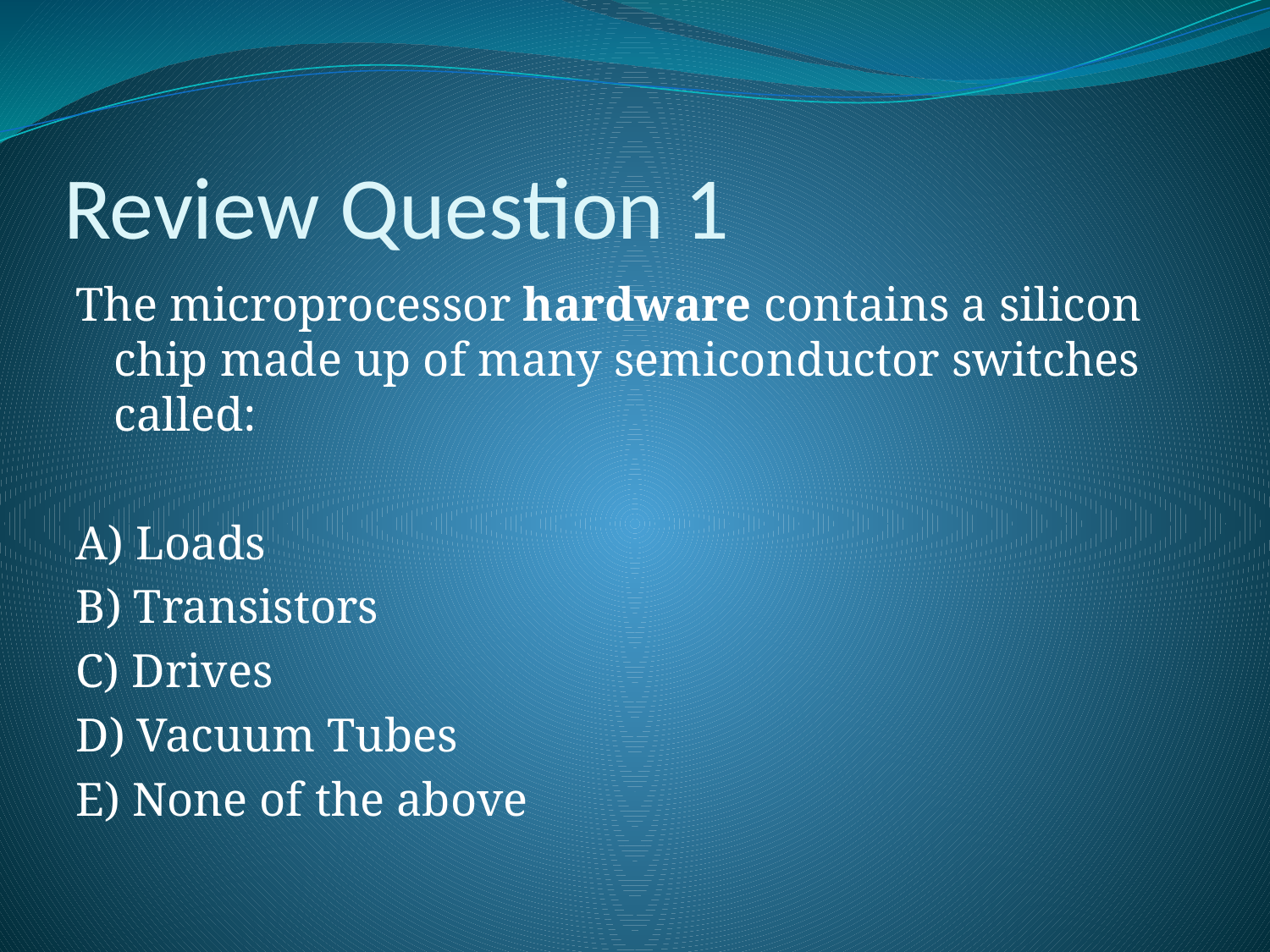

# Review Question 1
The microprocessor hardware contains a silicon chip made up of many semiconductor switches called:

A) Loads
B) Transistors
C) Drives
D) Vacuum Tubes
E) None of the above